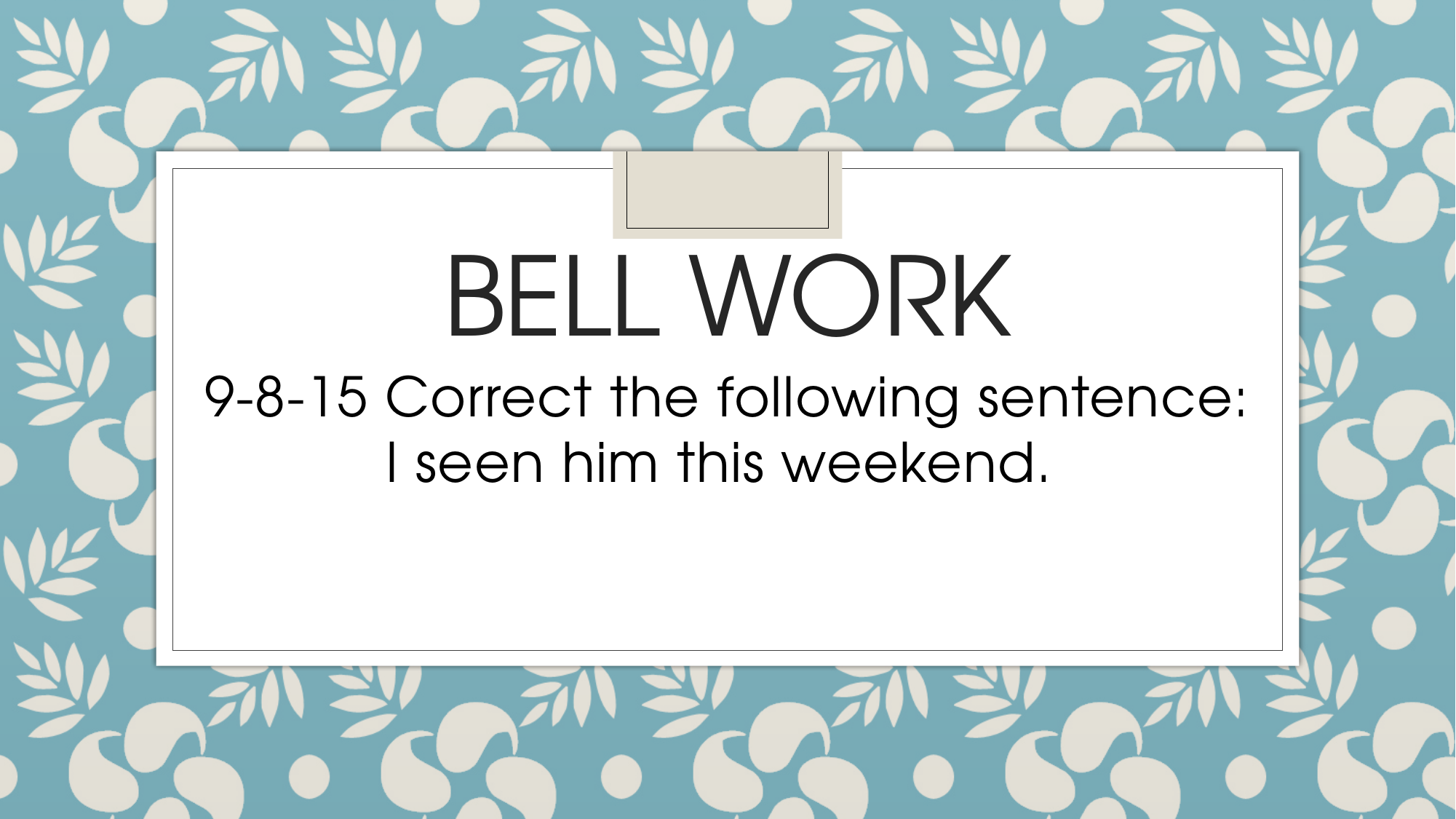

# Bell Work
9-8-15 Correct the following sentence:
I seen him this weekend.